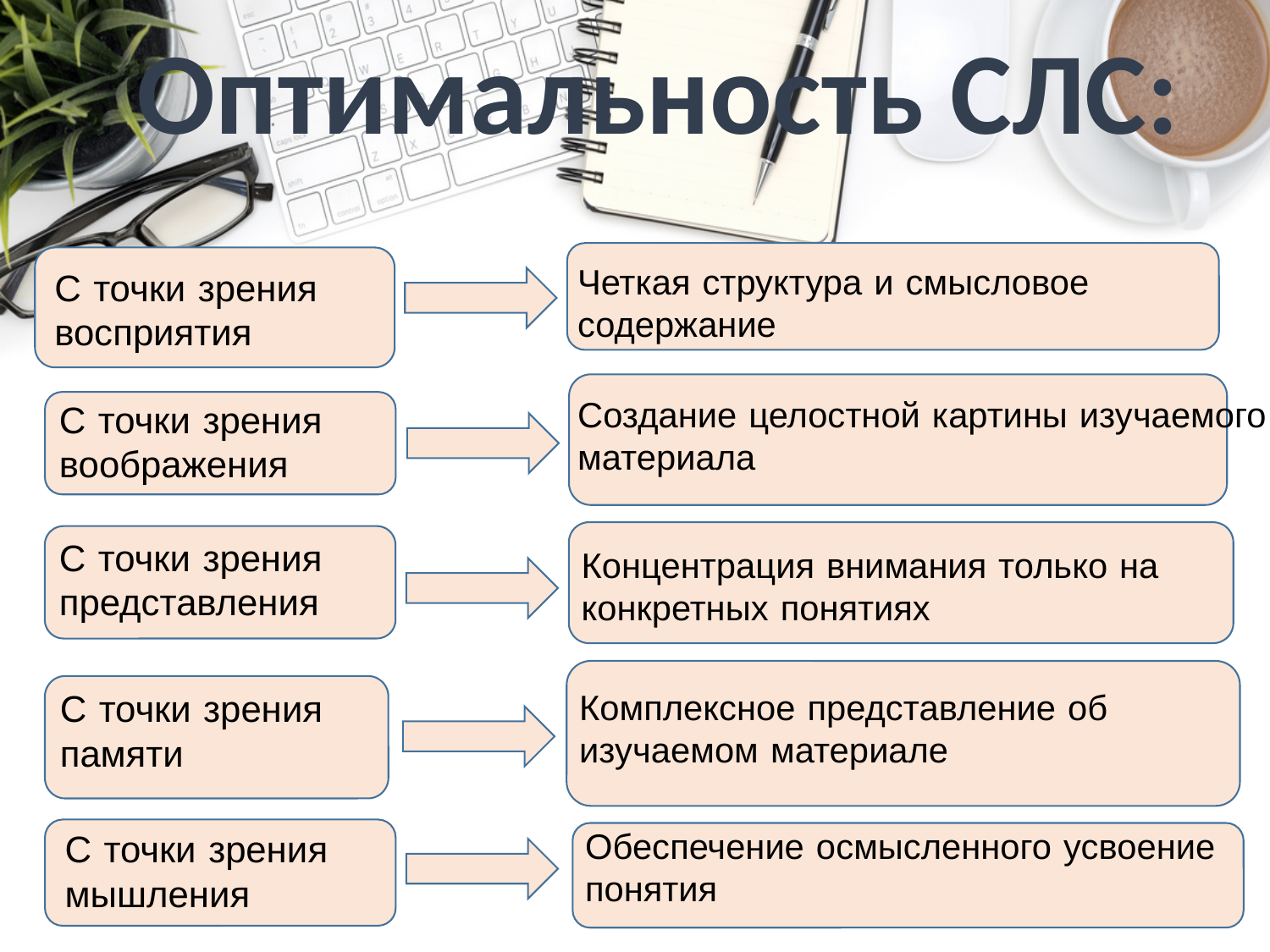

# Оптимальность СЛС:

Четкая структура и смысловое содержание

С точки зрения восприятия

Создание целостной картины изучаемого материала
С точки зрения воображения

Концентрация внимания только на конкретных понятиях

С точки зрения представления

Комплексное представление об изучаемом материале

С точки зрения памяти

Обеспечение осмысленного усвоение понятия

С точки зрения мышления